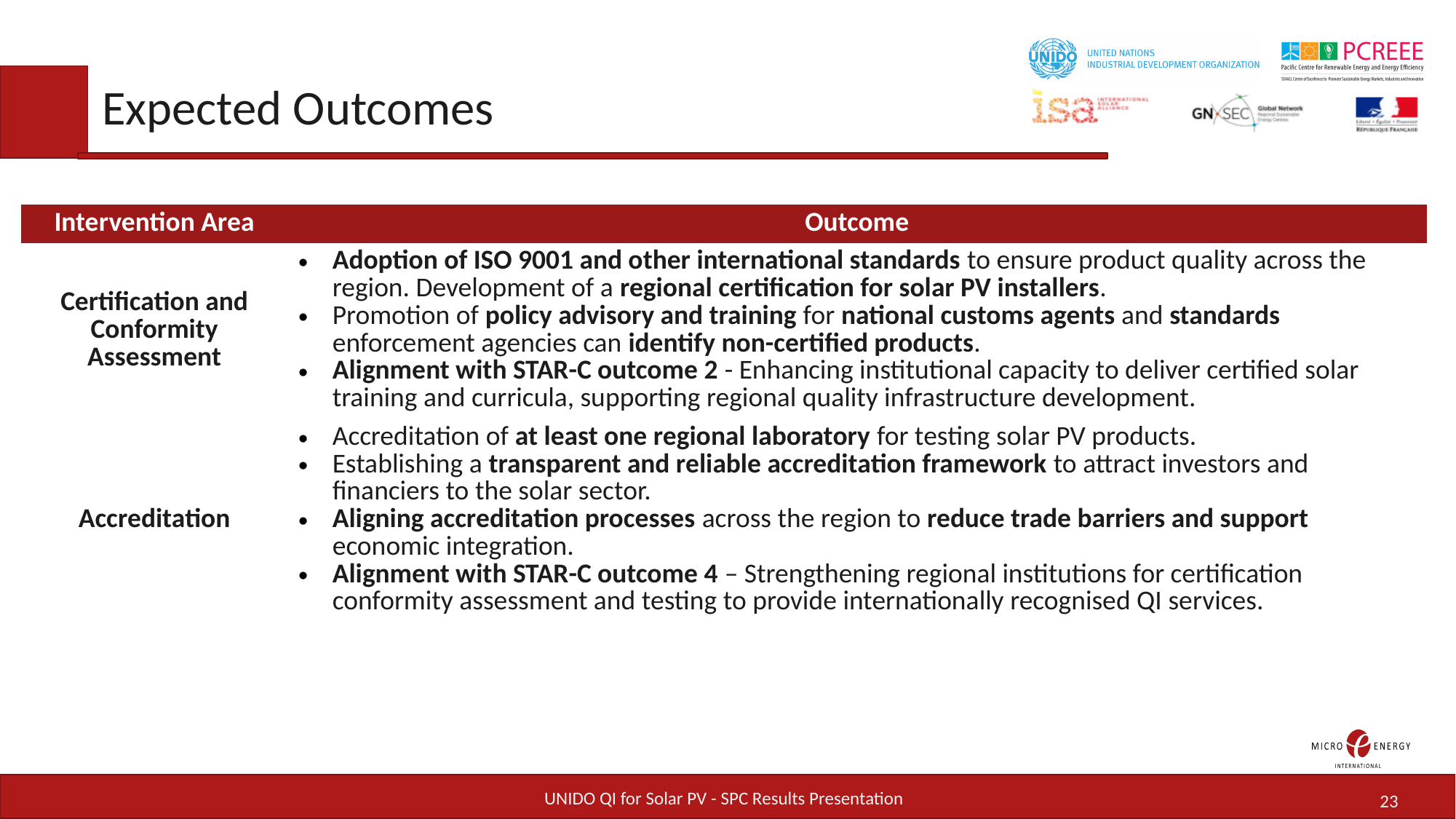

Expected Outcomes
| Intervention Area | Outcome |
| --- | --- |
| Certification and Conformity Assessment | Adoption of ISO 9001 and other international standards to ensure product quality across the region. Development of a regional certification for solar PV installers. Promotion of policy advisory and training for national customs agents and standards enforcement agencies can identify non-certified products. Alignment with STAR-C outcome 2 - Enhancing institutional capacity to deliver certified solar training and curricula, supporting regional quality infrastructure development. |
| Accreditation | Accreditation of at least one regional laboratory for testing solar PV products. Establishing a transparent and reliable accreditation framework to attract investors and financiers to the solar sector. Aligning accreditation processes across the region to reduce trade barriers and support economic integration. Alignment with STAR-C outcome 4 – Strengthening regional institutions for certification conformity assessment and testing to provide internationally recognised QI services. |
UNIDO QI for Solar PV - SPC Results Presentation